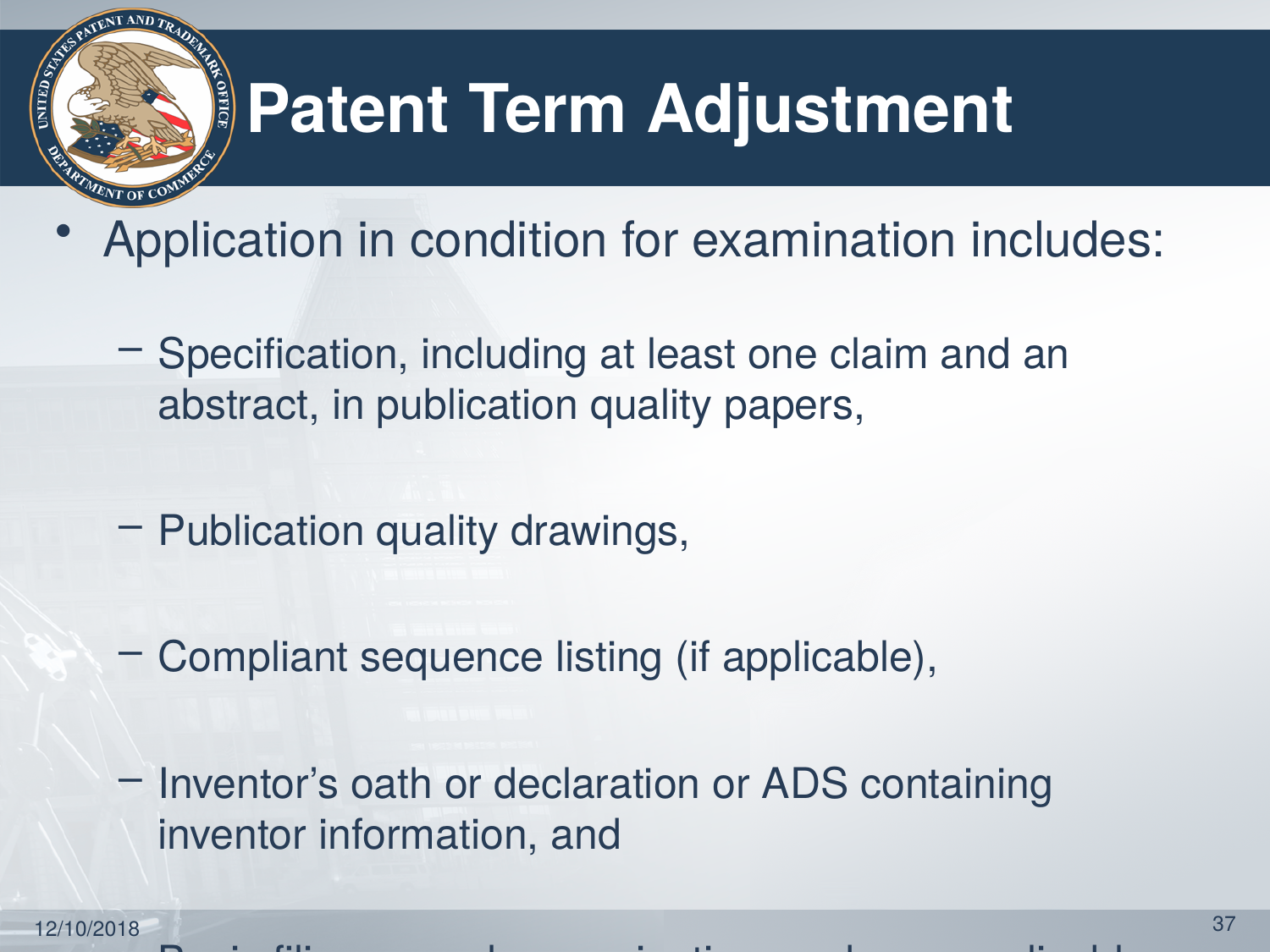

# Patent Term Adjustment
Application in condition for examination includes:

Specification, including at least one claim and an abstract, in publication quality papers,

Publication quality drawings,

Compliant sequence listing (if applicable),

Inventor’s oath or declaration or ADS containing inventor information, and

Basic filing, search, examination, and  any applicable application size fee.
12/10/2018
37